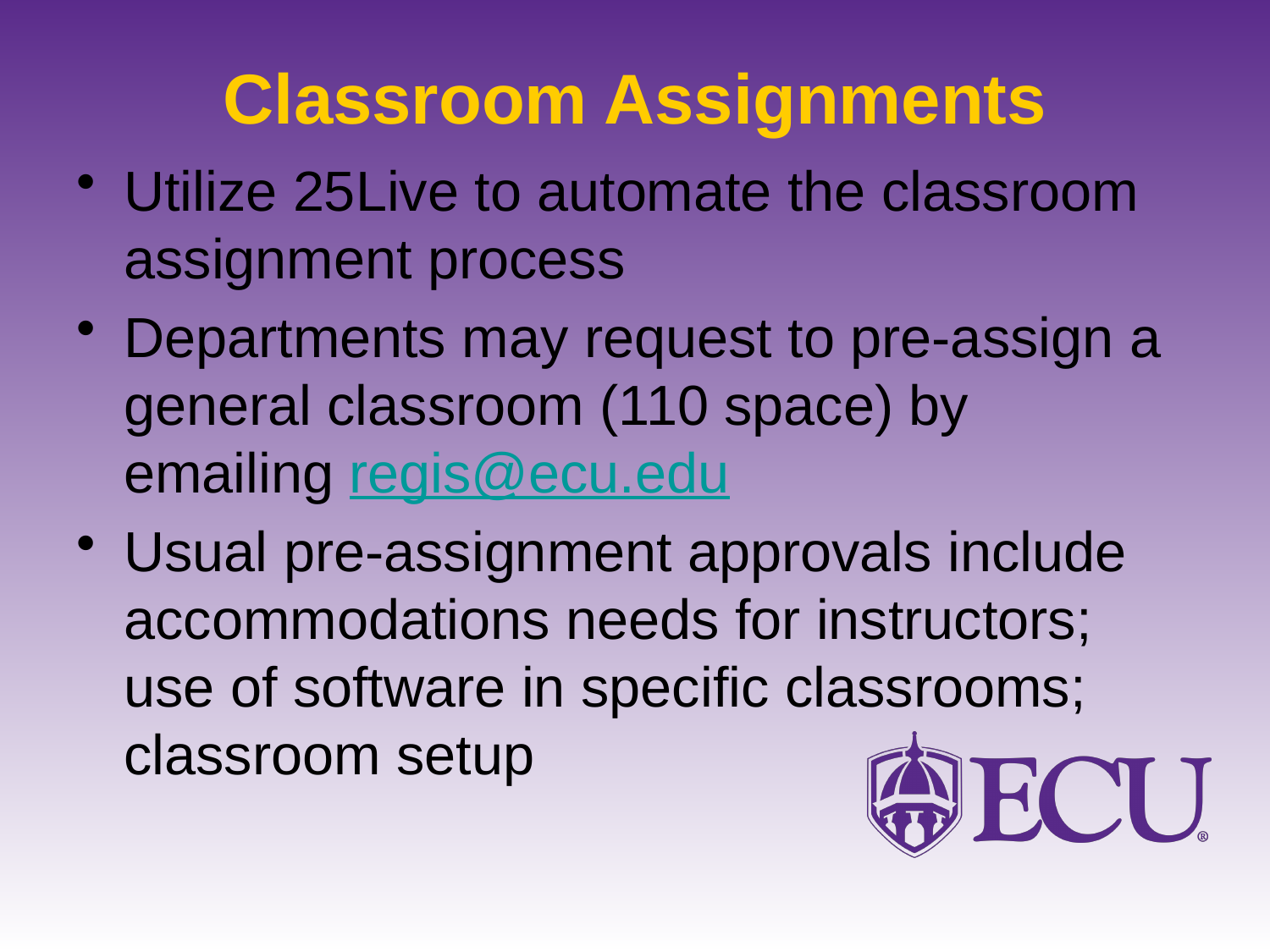

# Classroom Assignments
Utilize 25Live to automate the classroom assignment process
Departments may request to pre-assign a general classroom (110 space) by emailing regis@ecu.edu
Usual pre-assignment approvals include accommodations needs for instructors; use of software in specific classrooms; classroom setup